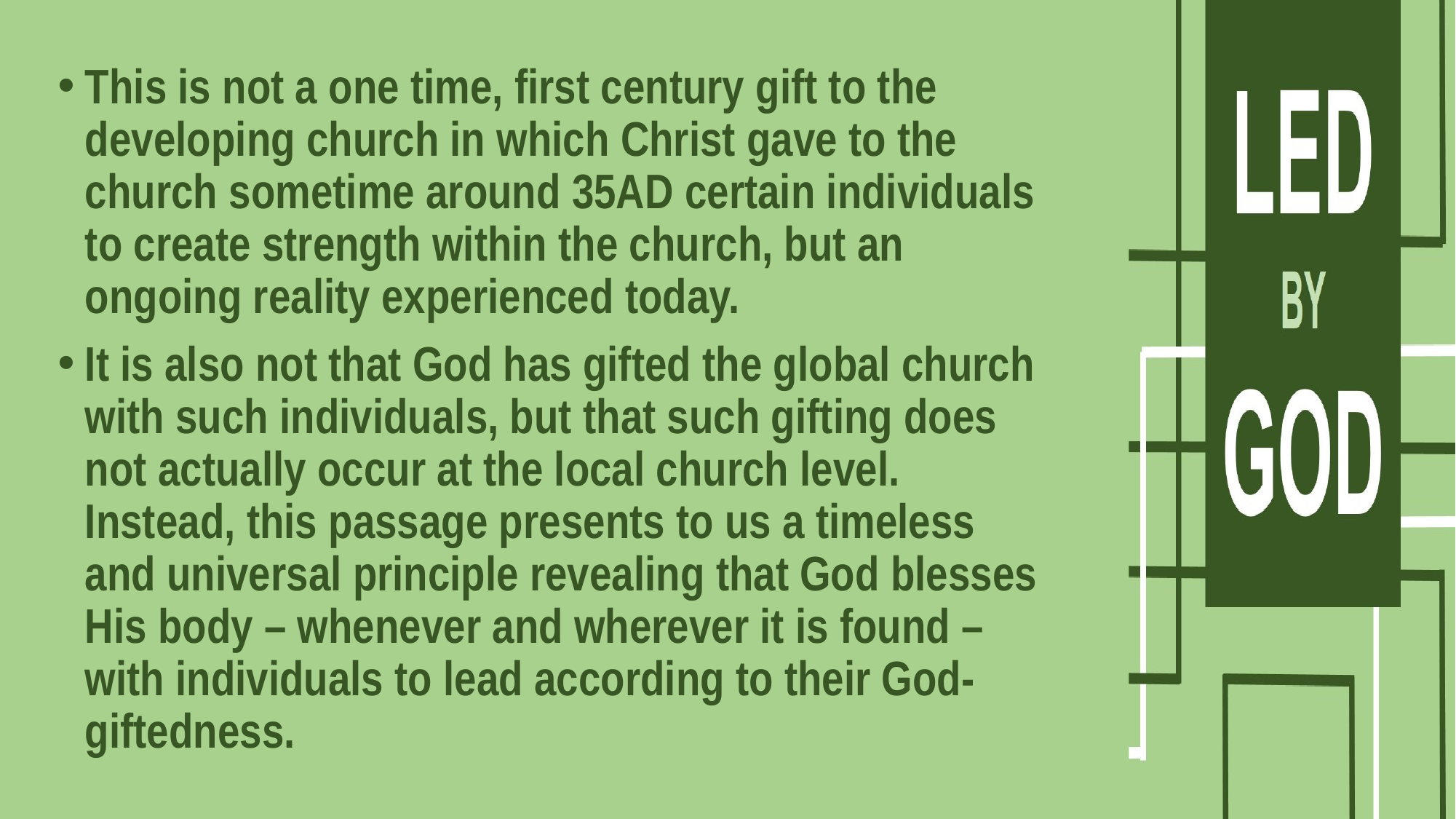

#
This is not a one time, first century gift to the developing church in which Christ gave to the church sometime around 35AD certain individuals to create strength within the church, but an ongoing reality experienced today.
It is also not that God has gifted the global church with such individuals, but that such gifting does not actually occur at the local church level. Instead, this passage presents to us a timeless and universal principle revealing that God blesses His body – whenever and wherever it is found – with individuals to lead according to their God-giftedness.